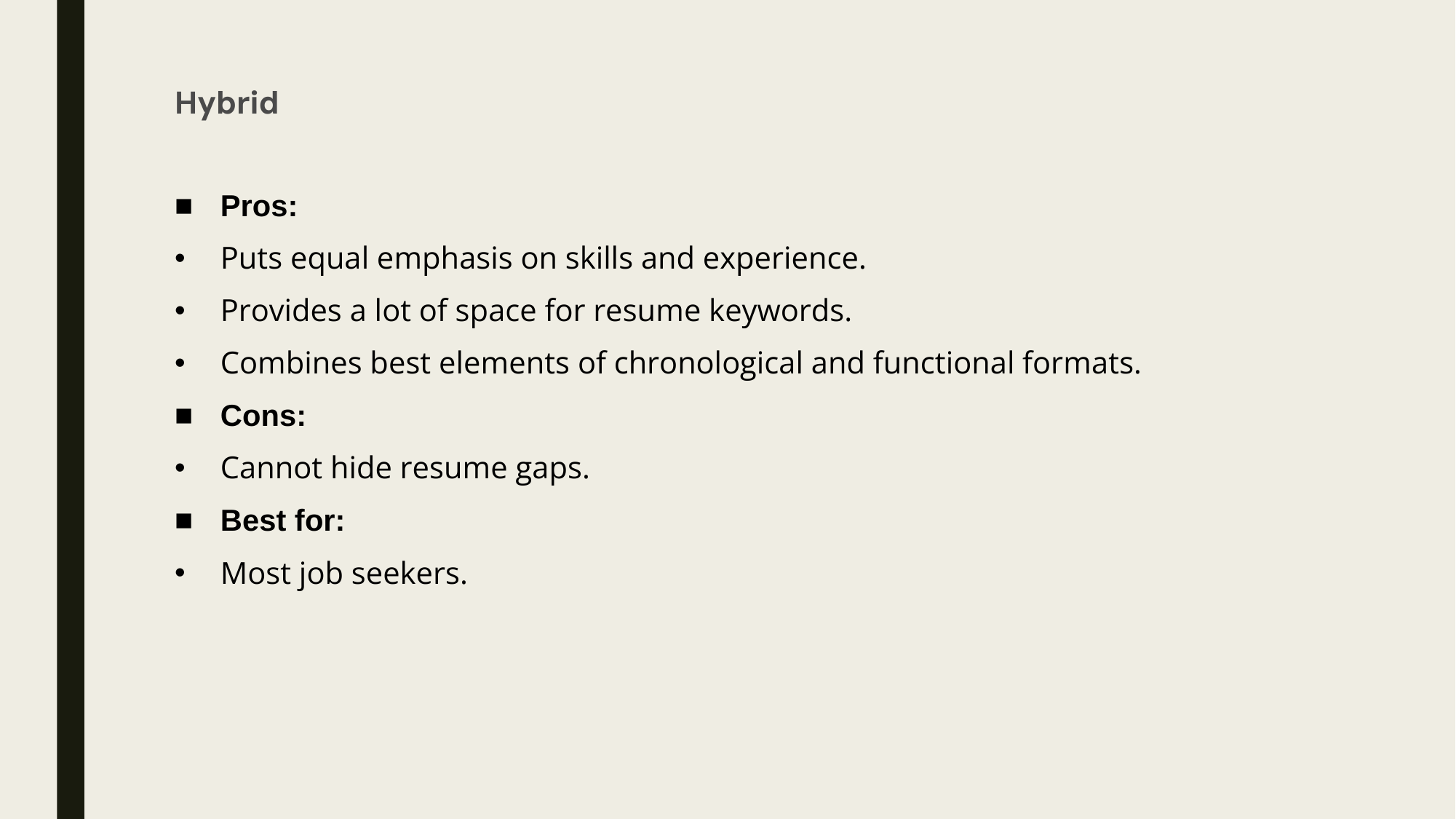

# Hybrid
Pros:
Puts equal emphasis on skills and experience.
Provides a lot of space for resume keywords.
Combines best elements of chronological and functional formats.
Cons:
Cannot hide resume gaps.
Best for:
Most job seekers.